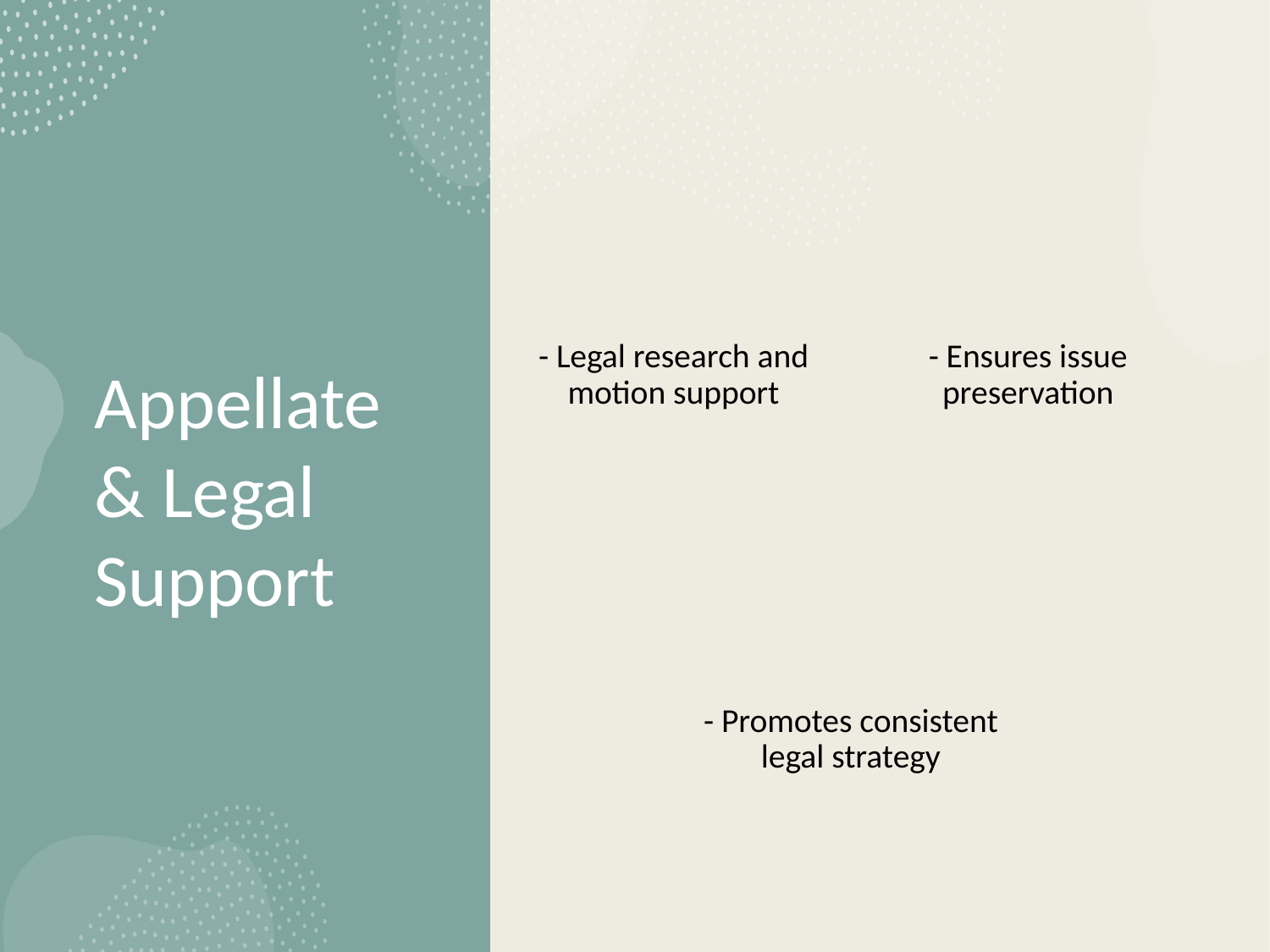

- Legal research and motion support
- Ensures issue preservation
- Promotes consistent legal strategy
# Appellate & Legal Support